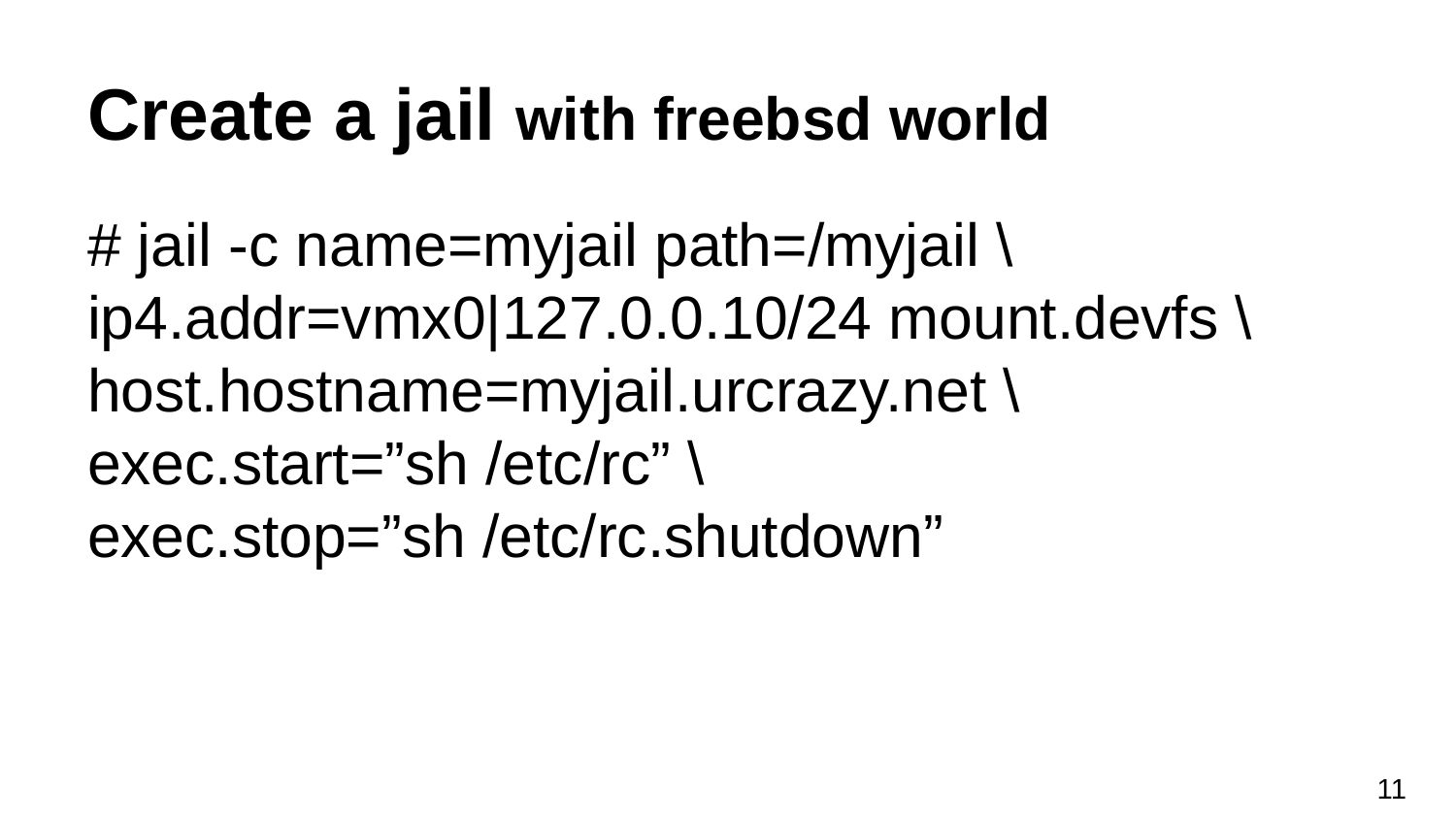

# Create a jail with freebsd world
# jail -c name=myjail path=/myjail \
ip4.addr=vmx0|127.0.0.10/24 mount.devfs \
host.hostname=myjail.urcrazy.net \
exec.start=”sh /etc/rc” \
exec.stop=”sh /etc/rc.shutdown”
11